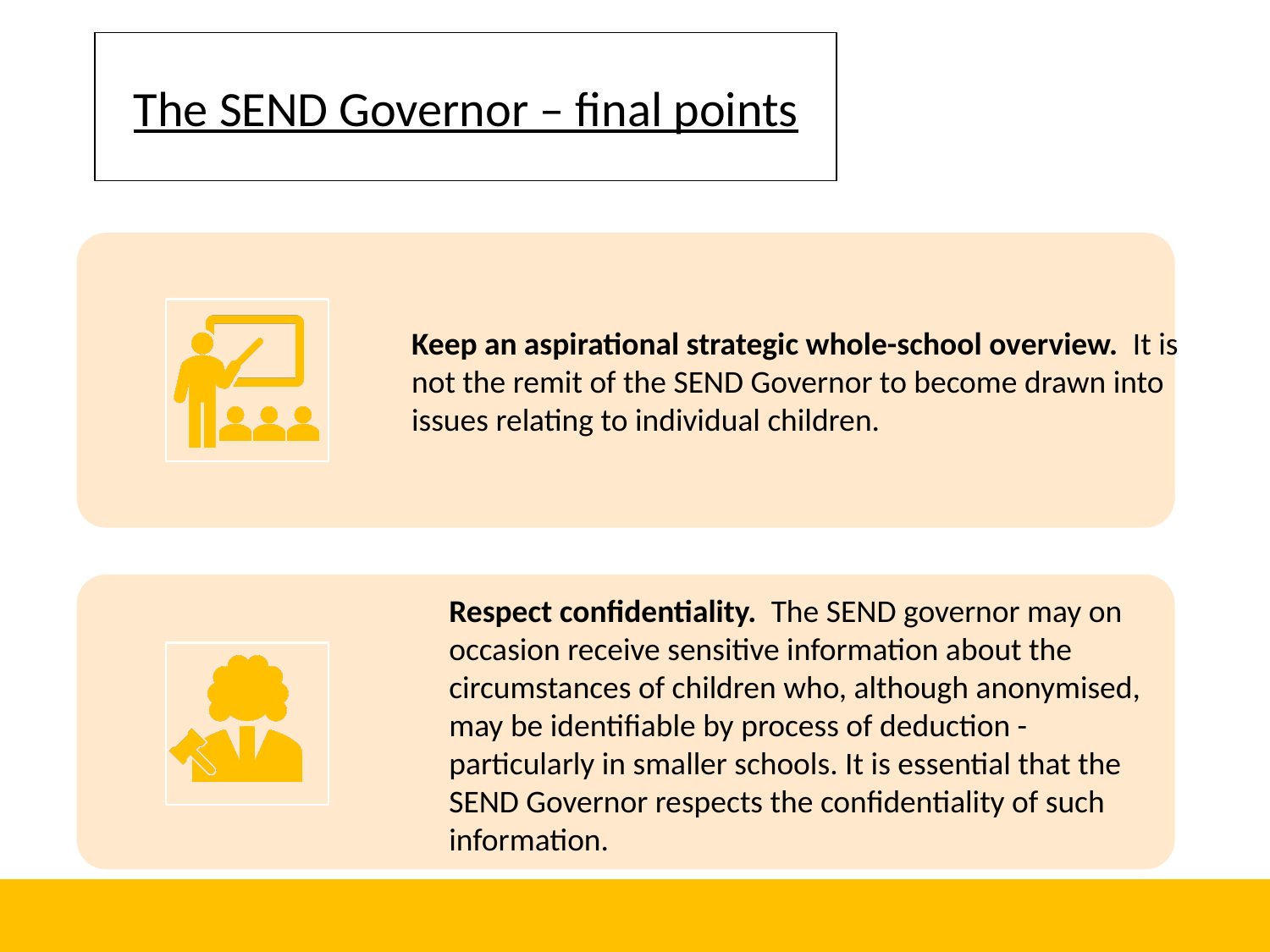

The SEND Governor – final points
Keep an aspirational strategic whole-school overview.  It is not the remit of the SEND Governor to become drawn into issues relating to individual children.
Respect confidentiality.  The SEND governor may on occasion receive sensitive information about the circumstances of children who, although anonymised, may be identifiable by process of deduction - particularly in smaller schools. It is essential that the SEND Governor respects the confidentiality of such information.